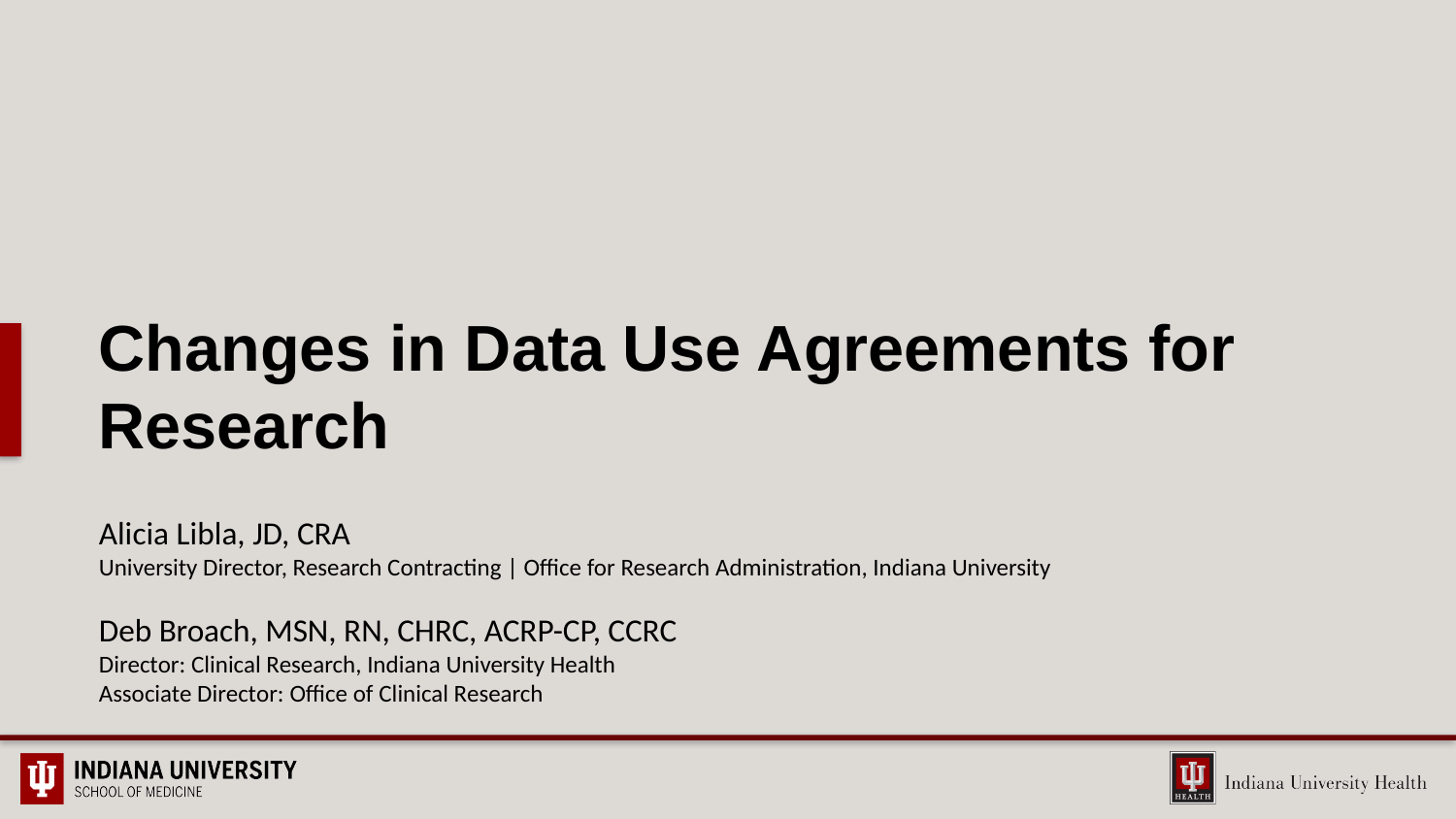

# Changes in Data Use Agreements for Research
Alicia Libla, JD, CRA
University Director, Research Contracting | Office for Research Administration, Indiana University

Deb Broach, MSN, RN, CHRC, ACRP-CP, CCRC
Director: Clinical Research, Indiana University Health
Associate Director: Office of Clinical Research